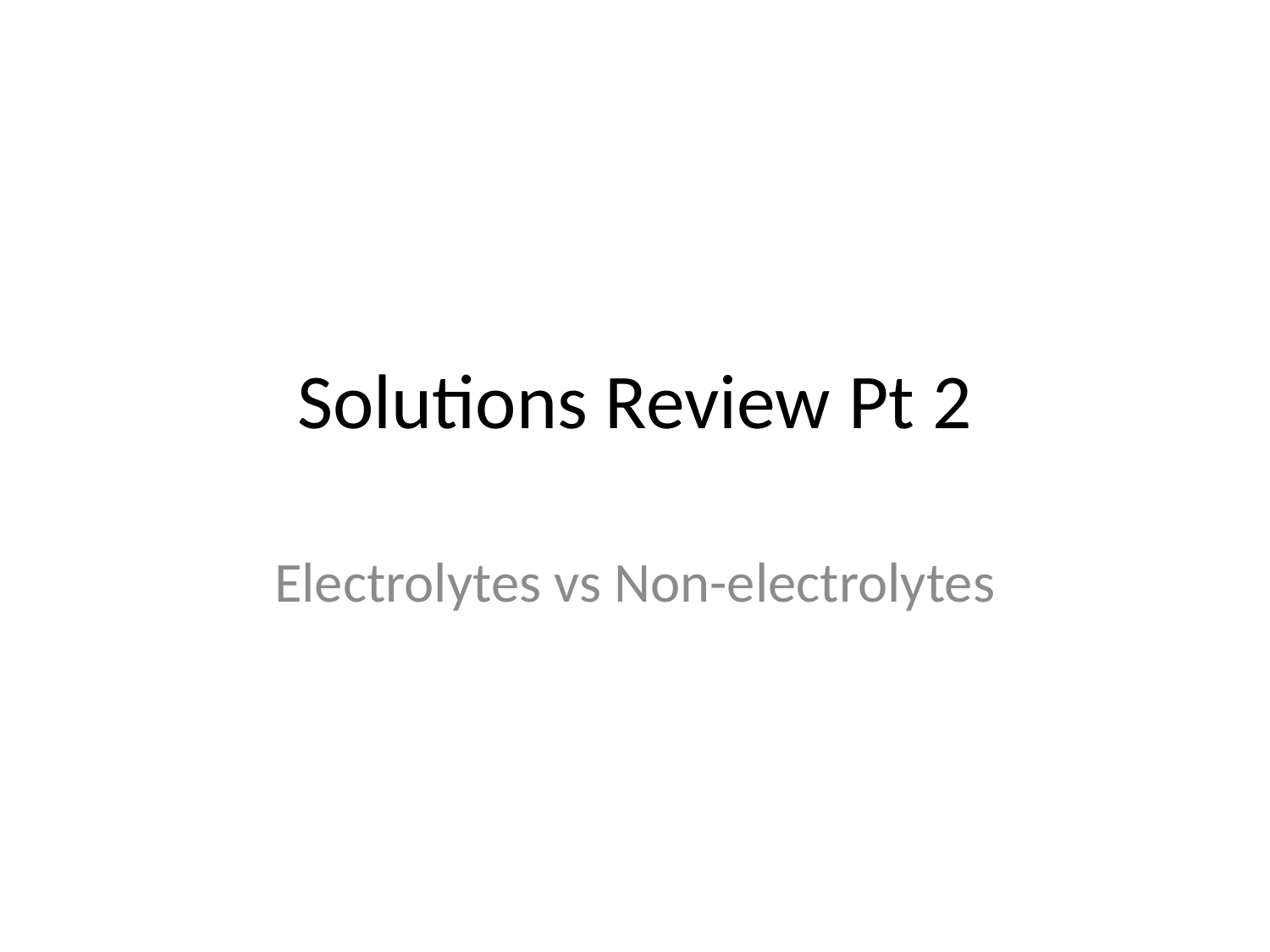

# Solutions Review Pt 2
Electrolytes vs Non-electrolytes